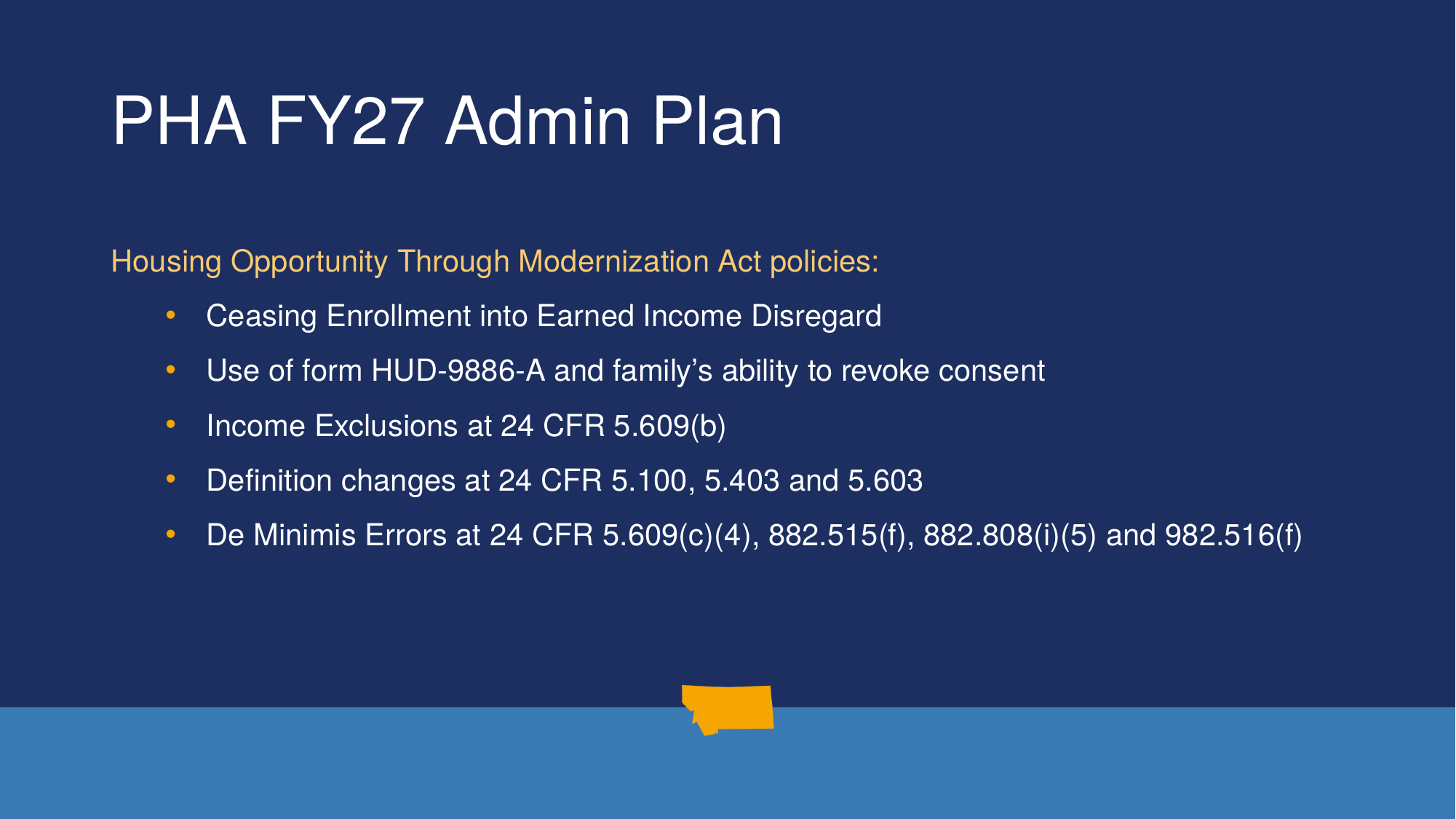

# PHA FY27 Admin Plan
Housing Opportunity Through Modernization Act policies:
Ceasing Enrollment into Earned Income Disregard
Use of form HUD-9886-A and family’s ability to revoke consent
Income Exclusions at 24 CFR 5.609(b)
Definition changes at 24 CFR 5.100, 5.403 and 5.603
De Minimis Errors at 24 CFR 5.609(c)(4), 882.515(f), 882.808(i)(5) and 982.516(f)